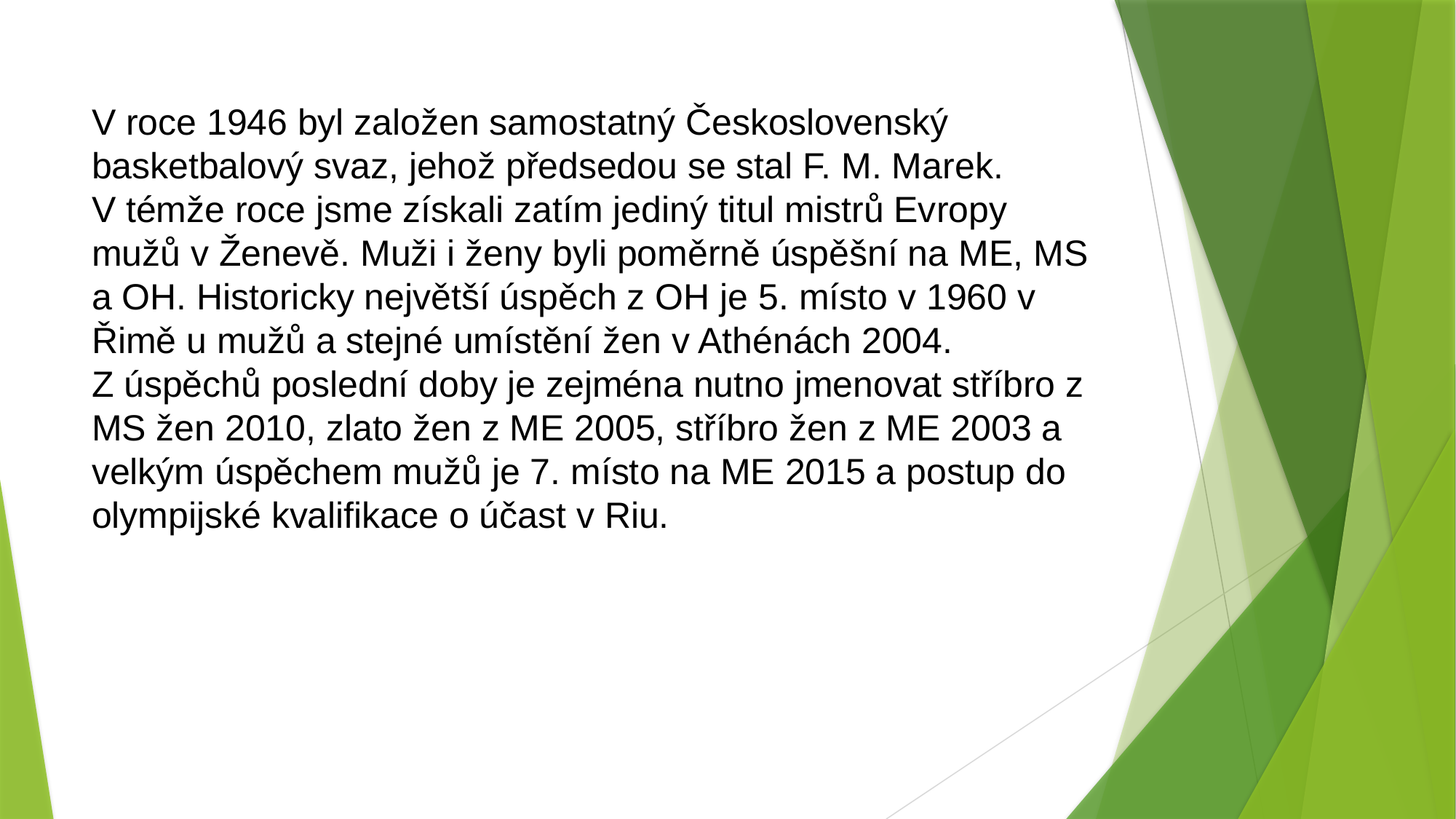

# V roce 1946 byl založen samostatný Československý basketbalový svaz, jehož předsedou se stal F. M. Marek. V témže roce jsme získali zatím jediný titul mistrů Evropy mužů v Ženevě. Muži i ženy byli poměrně úspěšní na ME, MS a OH. Historicky největší úspěch z OH je 5. místo v 1960 v Řimě u mužů a stejné umístění žen v Athénách 2004. Z úspěchů poslední doby je zejména nutno jmenovat stříbro z MS žen 2010, zlato žen z ME 2005, stříbro žen z ME 2003 a velkým úspěchem mužů je 7. místo na ME 2015 a postup do olympijské kvalifikace o účast v Riu.